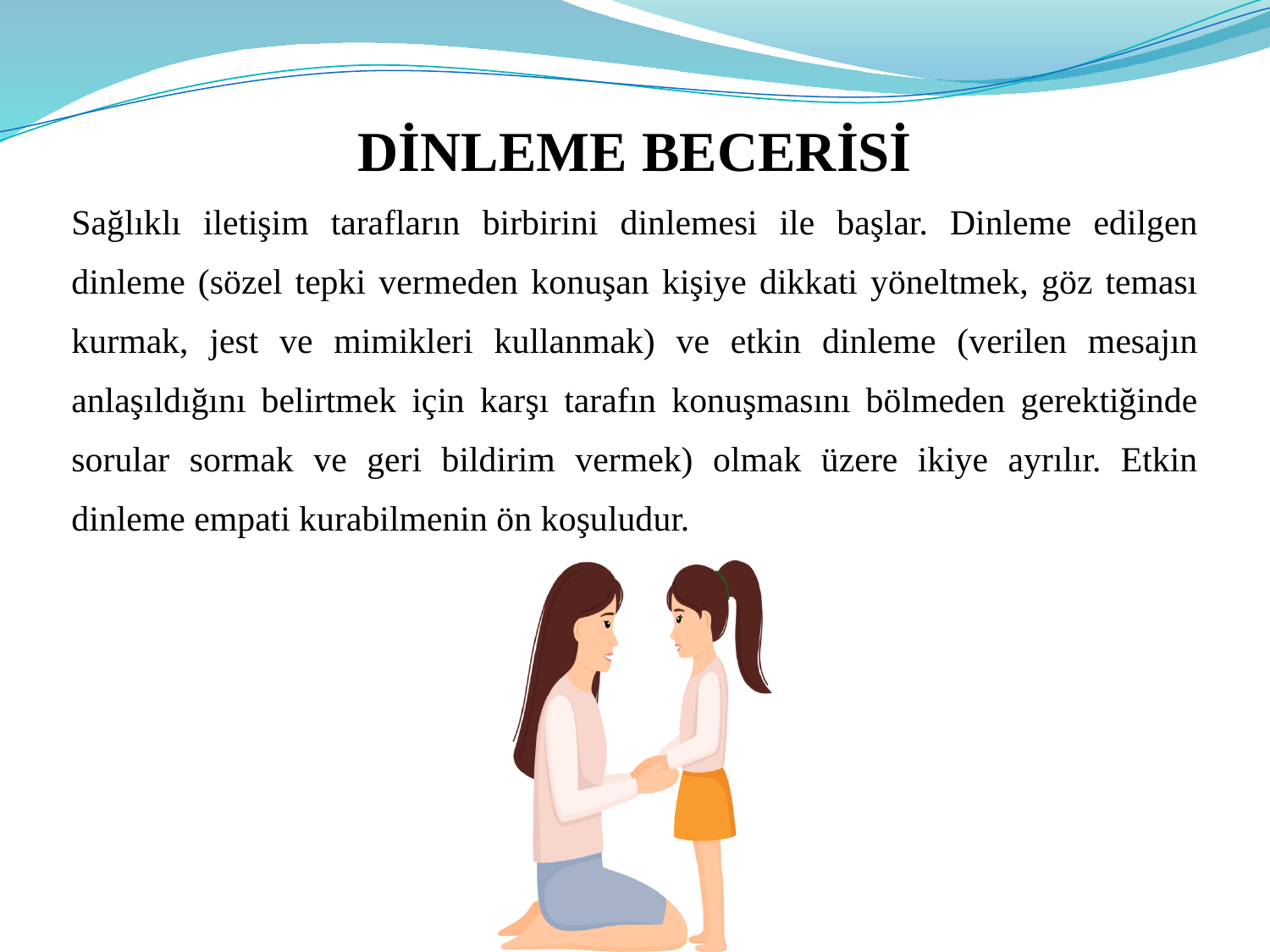

DİNLEME BECERİSİ
Sağlıklı iletişim tarafların birbirini dinlemesi ile başlar. Dinleme edilgen dinleme (sözel tepki vermeden konuşan kişiye dikkati yöneltmek, göz teması kurmak, jest ve mimikleri kullanmak) ve etkin dinleme (verilen mesajın anlaşıldığını belirtmek için karşı tarafın konuşmasını bölmeden gerektiğinde sorular sormak ve geri bildirim vermek) olmak üzere ikiye ayrılır. Etkin dinleme empati kurabilmenin ön koşuludur.